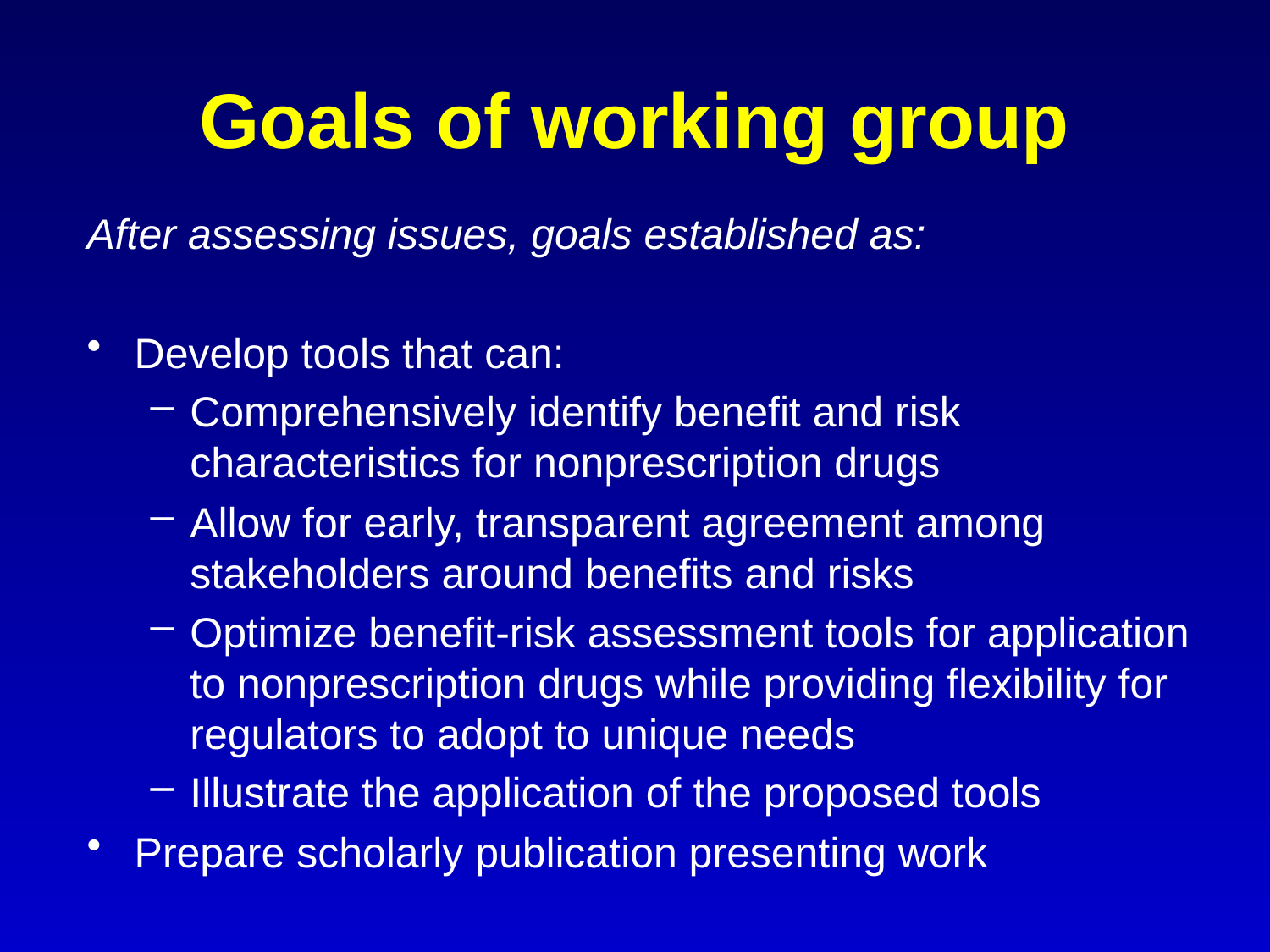

# Goals of working group
After assessing issues, goals established as:

Develop tools that can:
Comprehensively identify benefit and risk characteristics for nonprescription drugs
Allow for early, transparent agreement among stakeholders around benefits and risks
Optimize benefit-risk assessment tools for application to nonprescription drugs while providing flexibility for regulators to adopt to unique needs
Illustrate the application of the proposed tools
Prepare scholarly publication presenting work